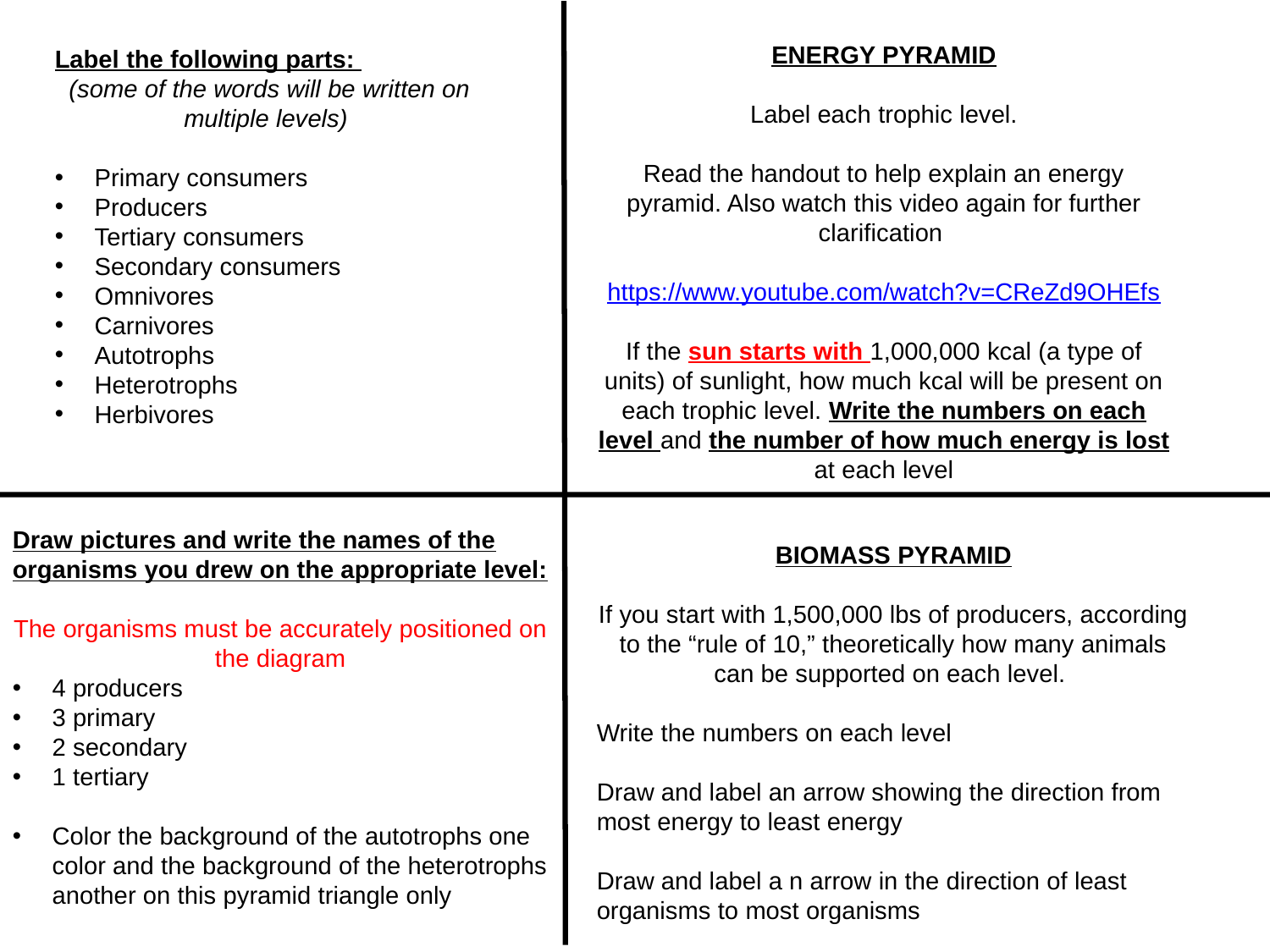

ENERGY PYRAMID

Label each trophic level.

Read the handout to help explain an energy pyramid. Also watch this video again for further clarification

https://www.youtube.com/watch?v=CReZd9OHEfs

If the sun starts with 1,000,000 kcal (a type of units) of sunlight, how much kcal will be present on each trophic level. Write the numbers on each level and the number of how much energy is lost at each level
Label the following parts:
(some of the words will be written on multiple levels)

Primary consumers
Producers
Tertiary consumers
Secondary consumers
Omnivores
Carnivores
Autotrophs
Heterotrophs
Herbivores
Draw pictures and write the names of the organisms you drew on the appropriate level:

The organisms must be accurately positioned on the diagram
4 producers
3 primary
2 secondary
1 tertiary

Color the background of the autotrophs one color and the background of the heterotrophs another on this pyramid triangle only
BIOMASS PYRAMID

If you start with 1,500,000 lbs of producers, according to the “rule of 10,” theoretically how many animals can be supported on each level.

Write the numbers on each level

Draw and label an arrow showing the direction from most energy to least energy

Draw and label a n arrow in the direction of least organisms to most organisms